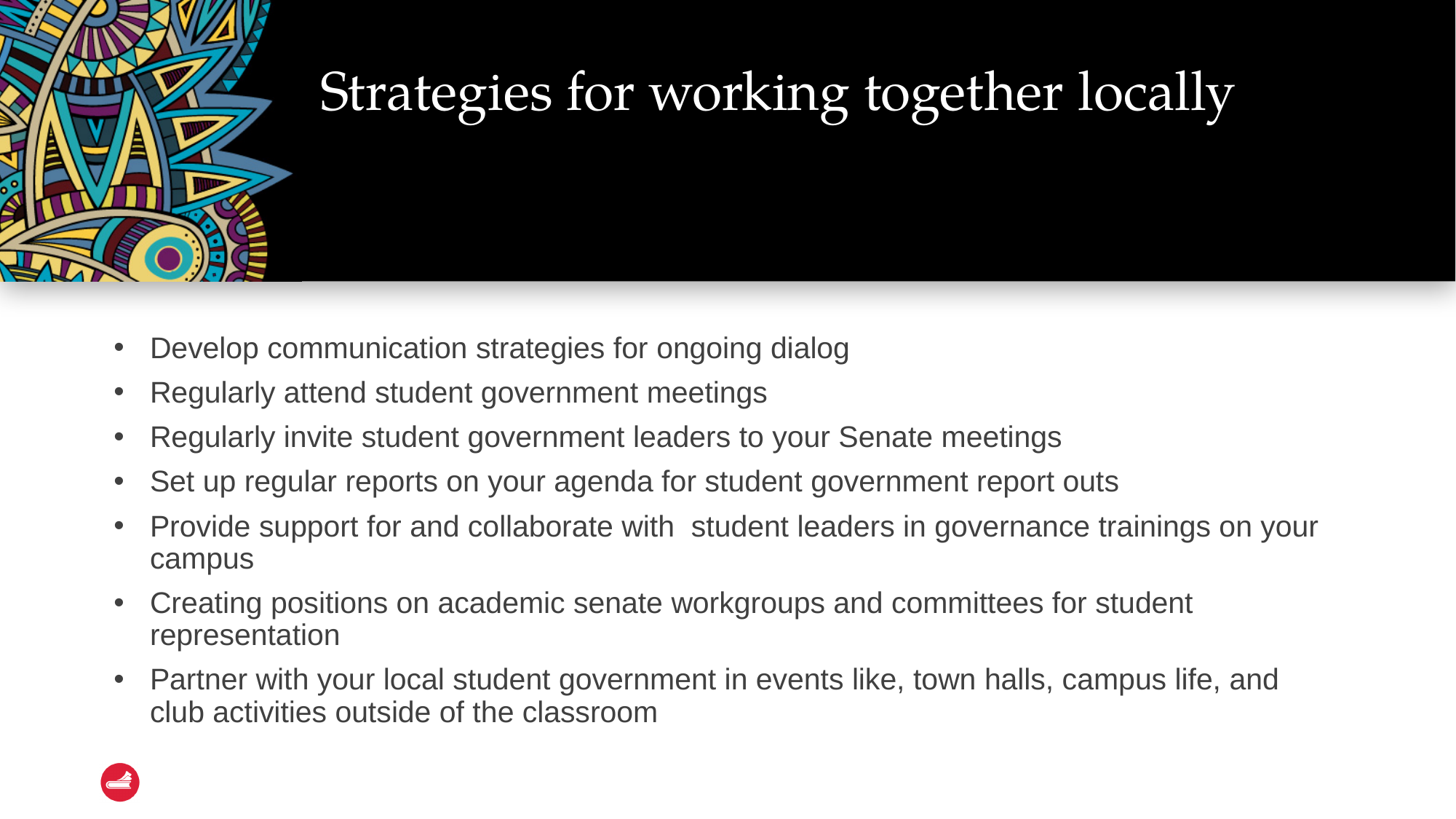

# Strategies for working together locally
Develop communication strategies for ongoing dialog
Regularly attend student government meetings
Regularly invite student government leaders to your Senate meetings
Set up regular reports on your agenda for student government report outs
Provide support for and collaborate with  student leaders in governance trainings on your campus
Creating positions on academic senate workgroups and committees for student representation
Partner with your local student government in events like, town halls, campus life, and club activities outside of the classroom